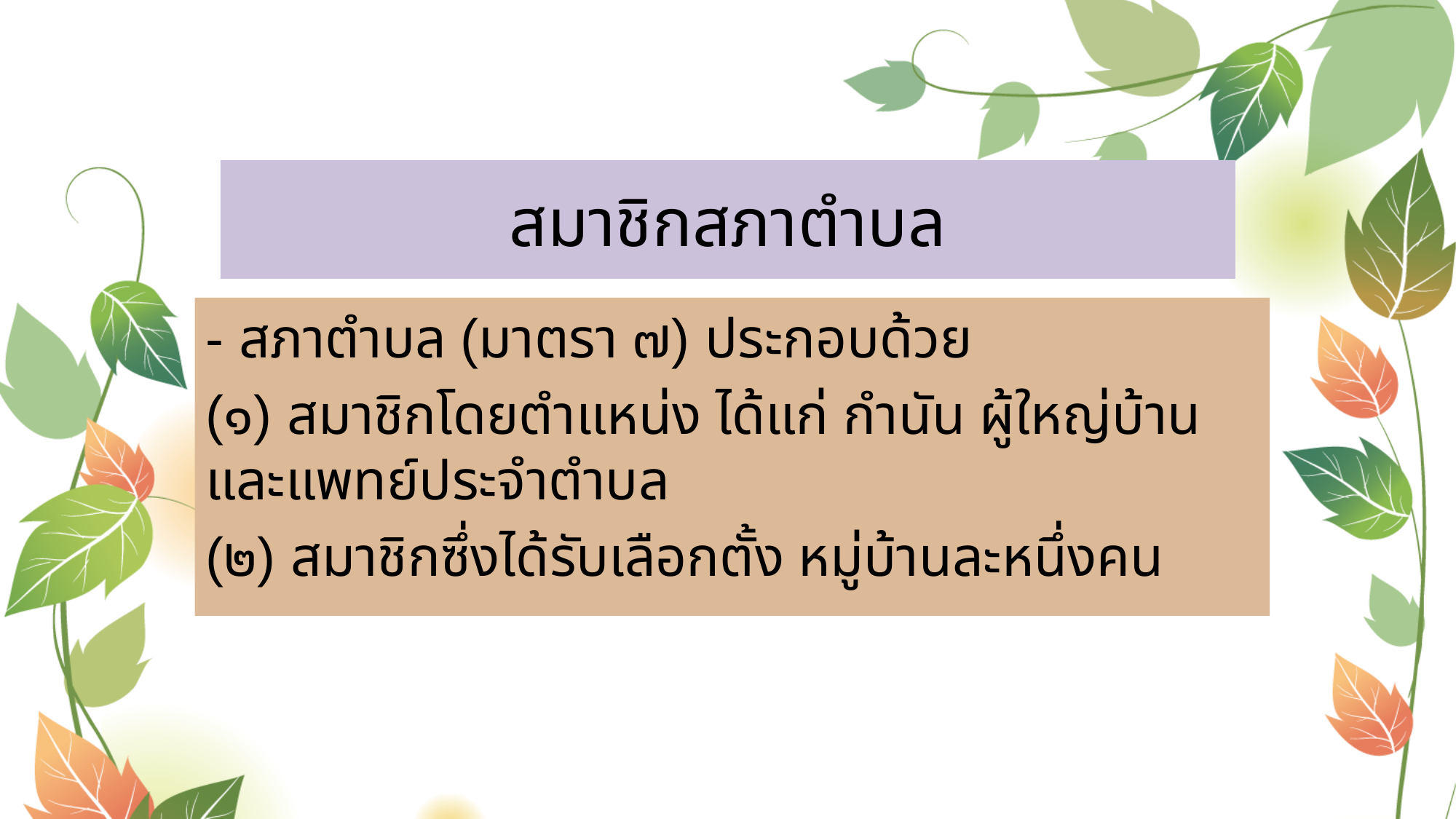

# สมาชิกสภาตำบล
- สภาตำบล (มาตรา ๗) ประกอบด้วย
(๑) สมาชิกโดยตำแหน่ง ได้แก่ กำนัน ผู้ใหญ่บ้าน และแพทย์ประจำตำบล
(๒) สมาชิกซึ่งได้รับเลือกตั้ง หมู่บ้านละหนึ่งคน